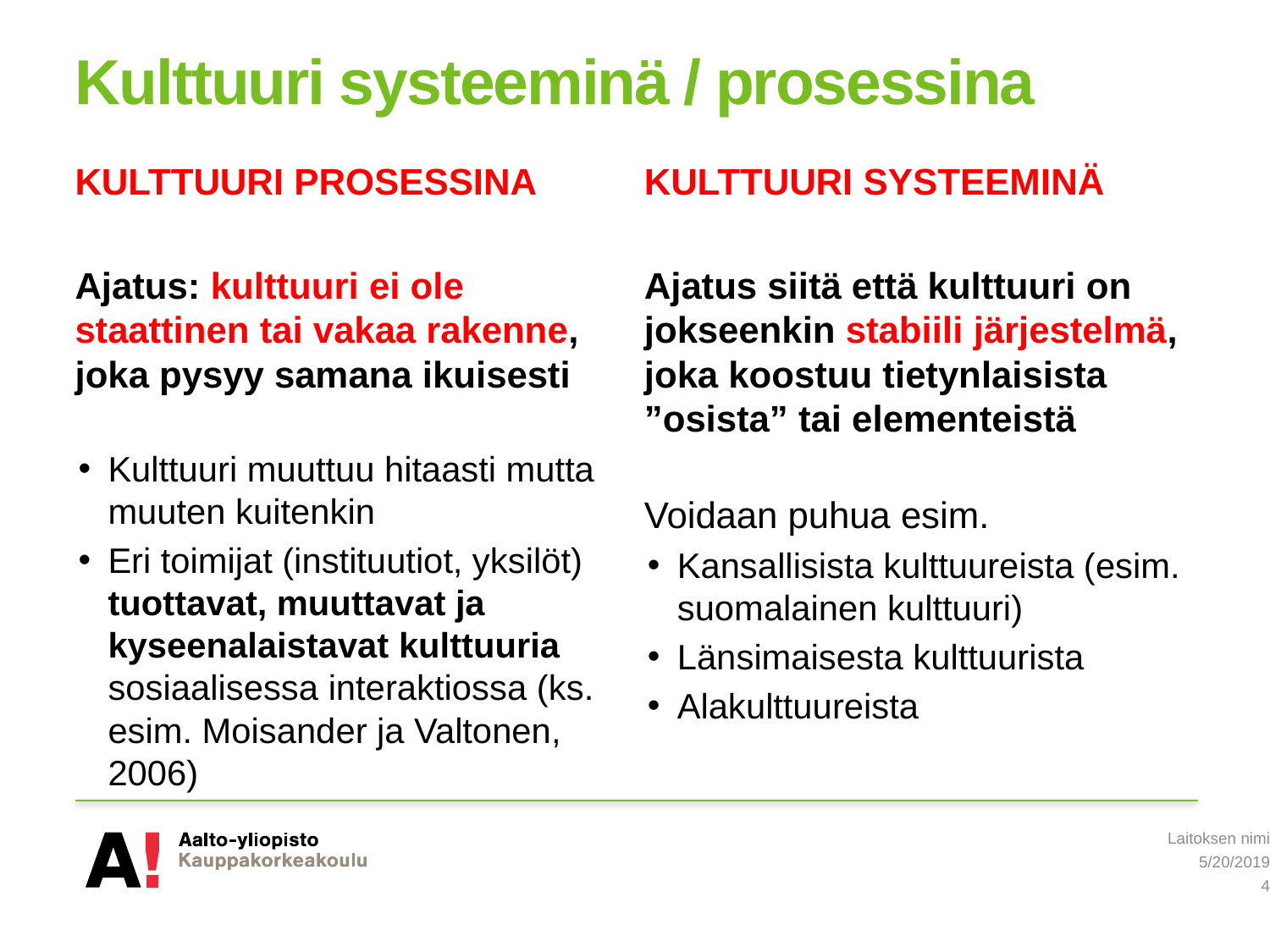

# Kulttuuri systeeminä / prosessina
KULTTUURI PROSESSINA

Ajatus: kulttuuri ei ole staattinen tai vakaa rakenne, joka pysyy samana ikuisesti
Kulttuuri muuttuu hitaasti mutta muuten kuitenkin
Eri toimijat (instituutiot, yksilöt) tuottavat, muuttavat ja kyseenalaistavat kulttuuria sosiaalisessa interaktiossa (ks. esim. Moisander ja Valtonen, 2006)
KULTTUURI SYSTEEMINÄ

Ajatus siitä että kulttuuri on jokseenkin stabiili järjestelmä, joka koostuu tietynlaisista ”osista” tai elementeistä
Voidaan puhua esim.
Kansallisista kulttuureista (esim. suomalainen kulttuuri)
Länsimaisesta kulttuurista
Alakulttuureista

Laitoksen nimi
5/20/2019
4